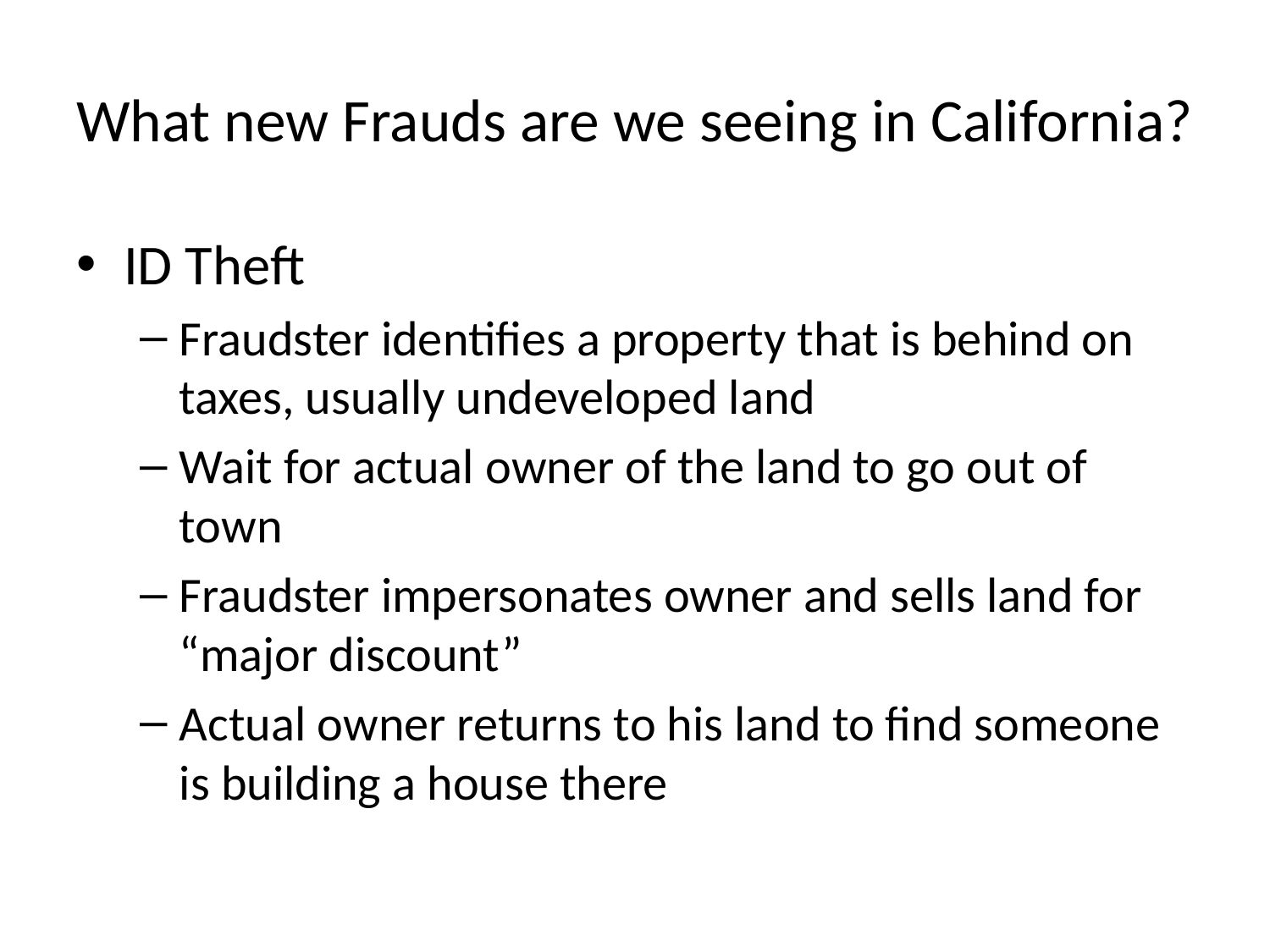

# What new Frauds are we seeing in California?
ID Theft
Fraudster identifies a property that is behind on taxes, usually undeveloped land
Wait for actual owner of the land to go out of town
Fraudster impersonates owner and sells land for “major discount”
Actual owner returns to his land to find someone is building a house there